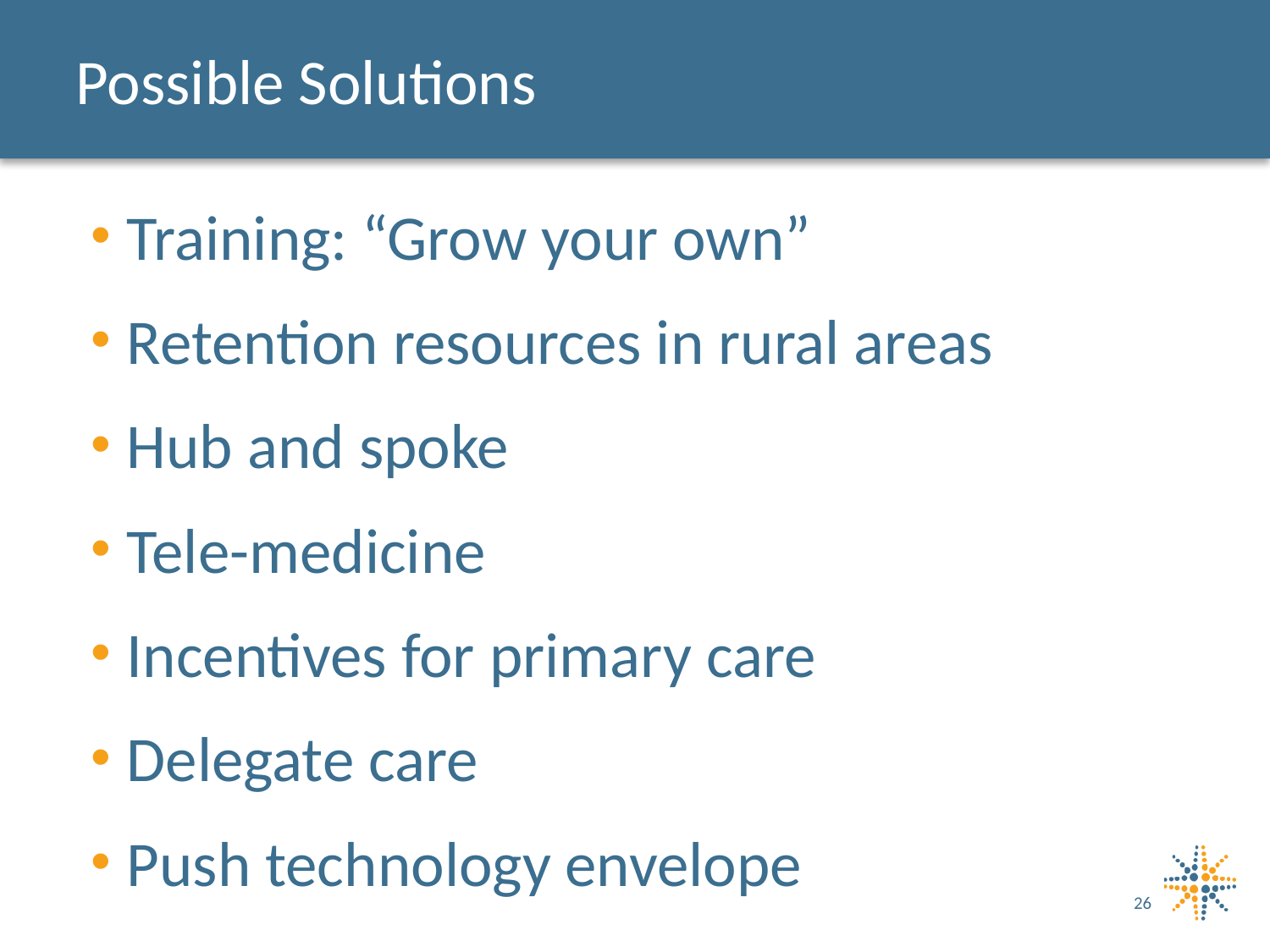

# Possible Solutions
Training: “Grow your own”
Retention resources in rural areas
Hub and spoke
Tele-medicine
Incentives for primary care
Delegate care
Push technology envelope

26